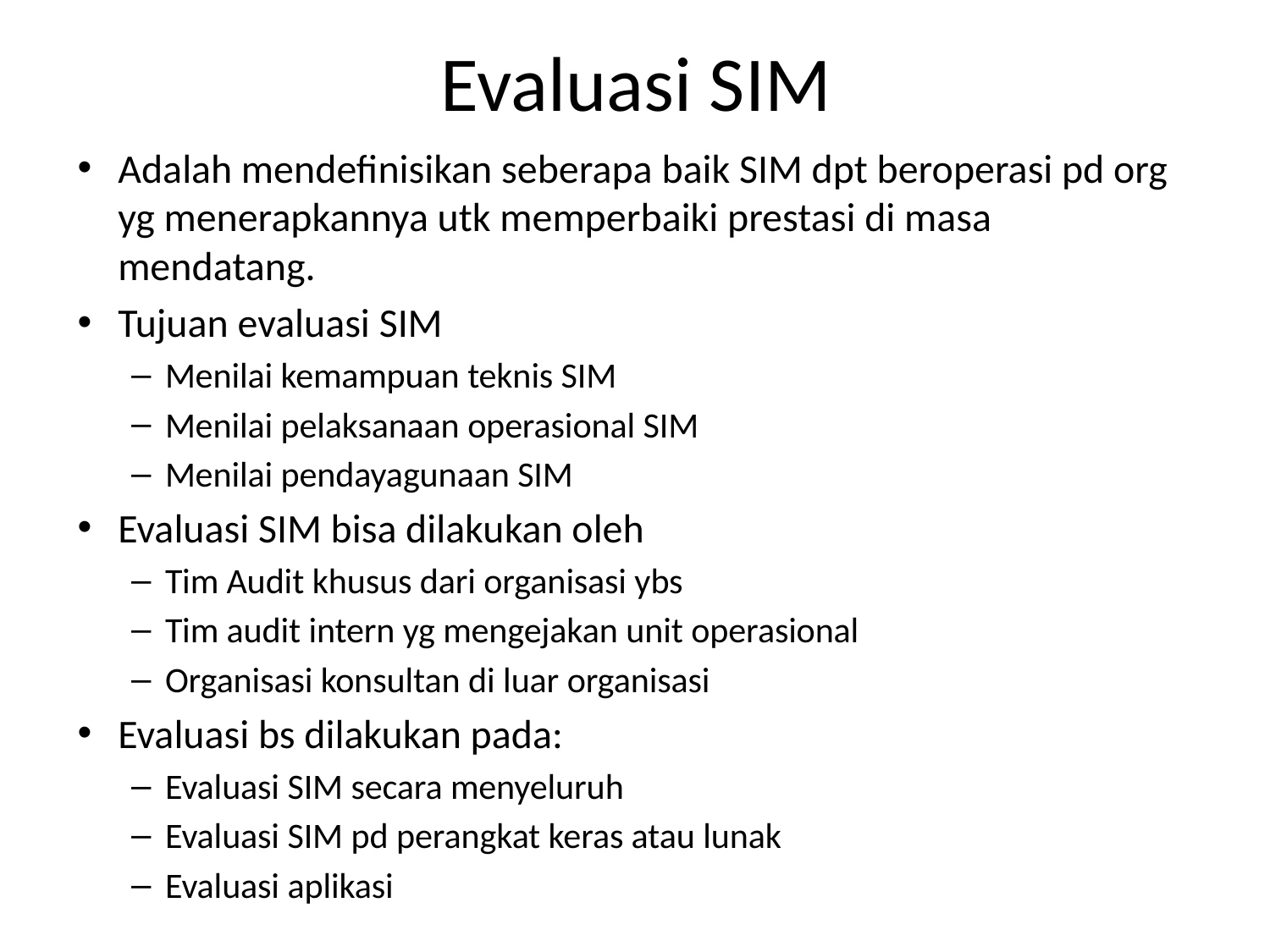

# Evaluasi SIM
Adalah mendefinisikan seberapa baik SIM dpt beroperasi pd org yg menerapkannya utk memperbaiki prestasi di masa mendatang.
Tujuan evaluasi SIM
Menilai kemampuan teknis SIM
Menilai pelaksanaan operasional SIM
Menilai pendayagunaan SIM
Evaluasi SIM bisa dilakukan oleh
Tim Audit khusus dari organisasi ybs
Tim audit intern yg mengejakan unit operasional
Organisasi konsultan di luar organisasi
Evaluasi bs dilakukan pada:
Evaluasi SIM secara menyeluruh
Evaluasi SIM pd perangkat keras atau lunak
Evaluasi aplikasi